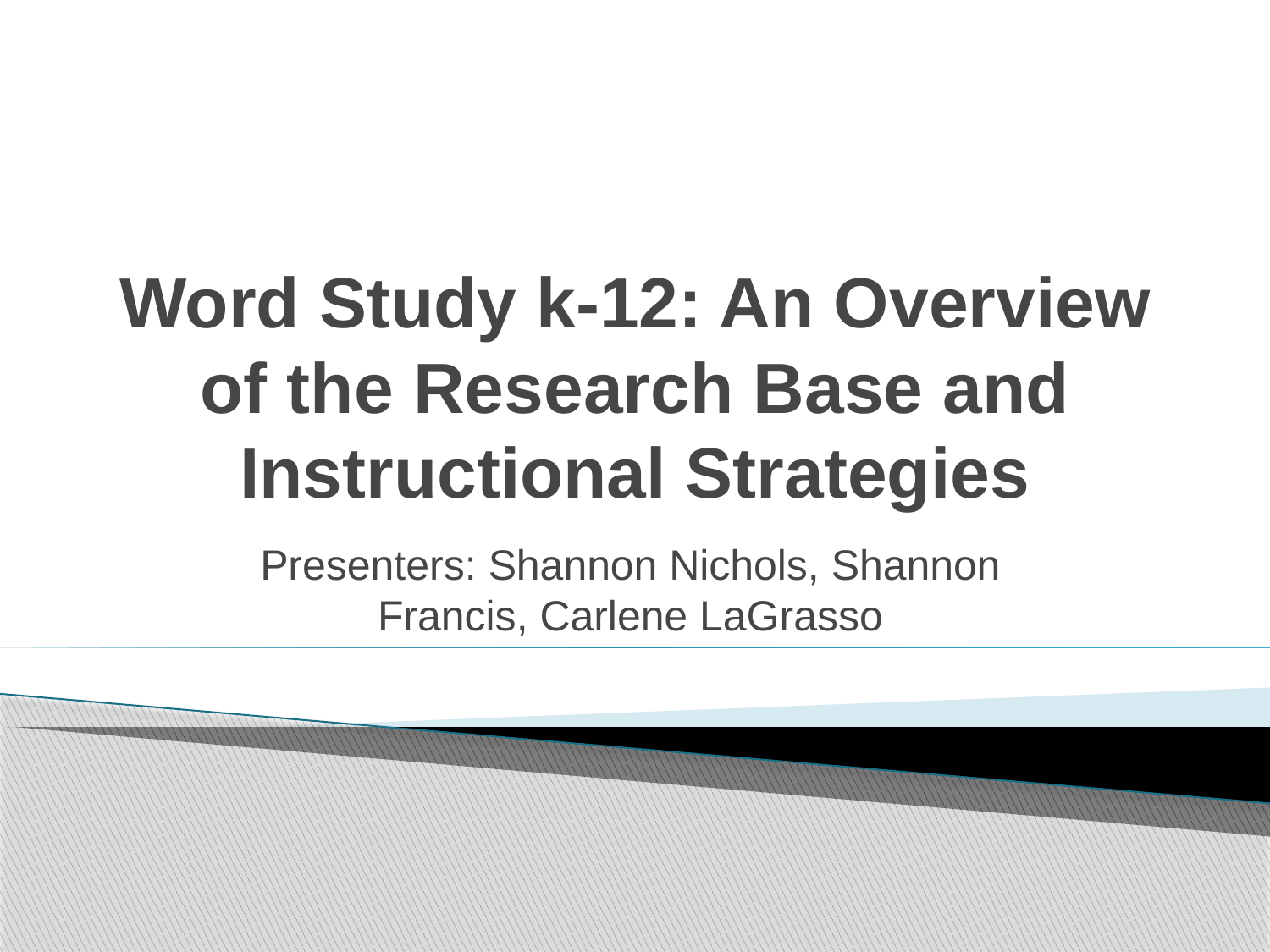

# Word Study k-12: An Overview of the Research Base and Instructional Strategies
Presenters: Shannon Nichols, Shannon Francis, Carlene LaGrasso